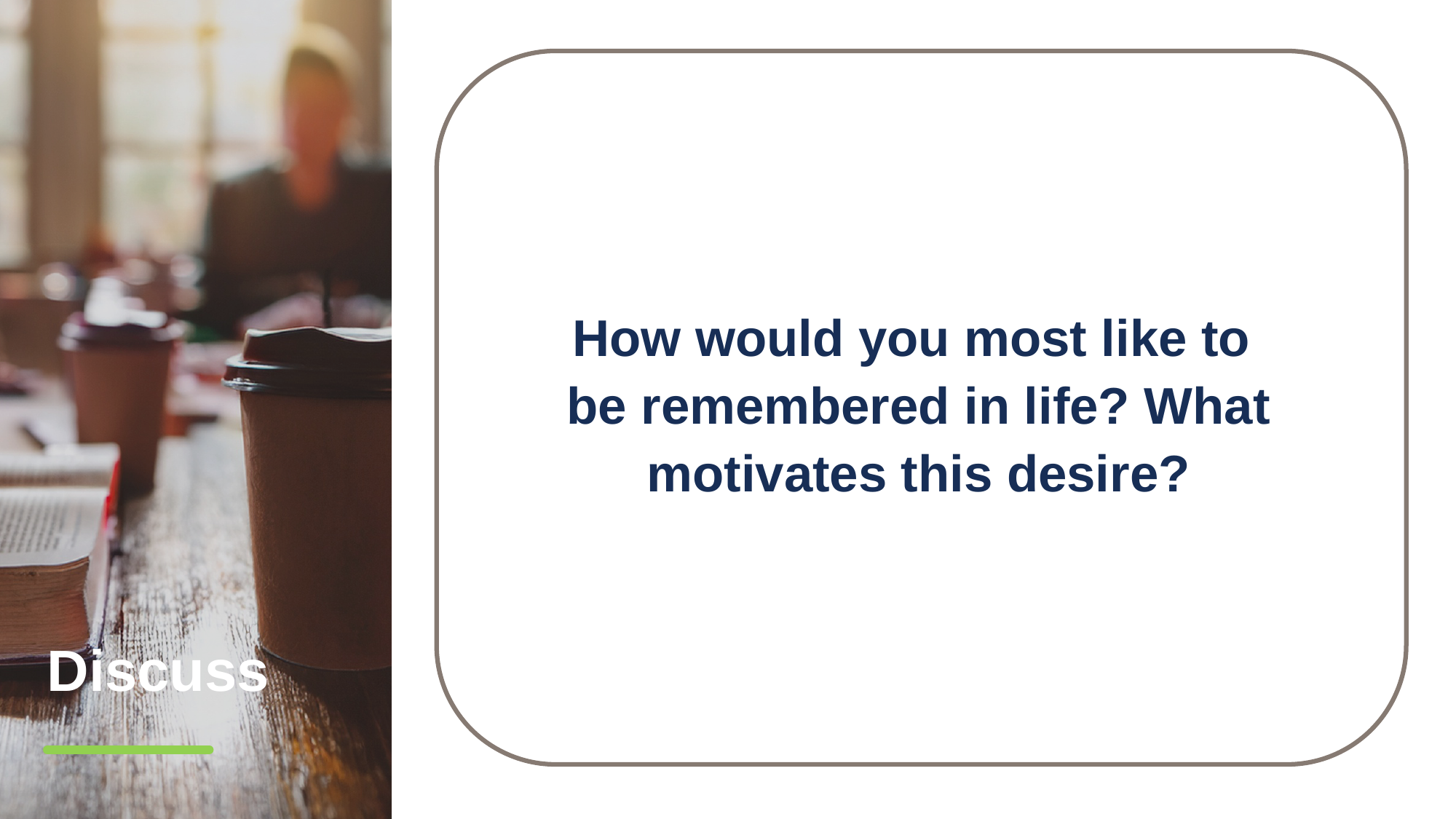

How would you most like to
be remembered in life? What motivates this desire?
# Discuss